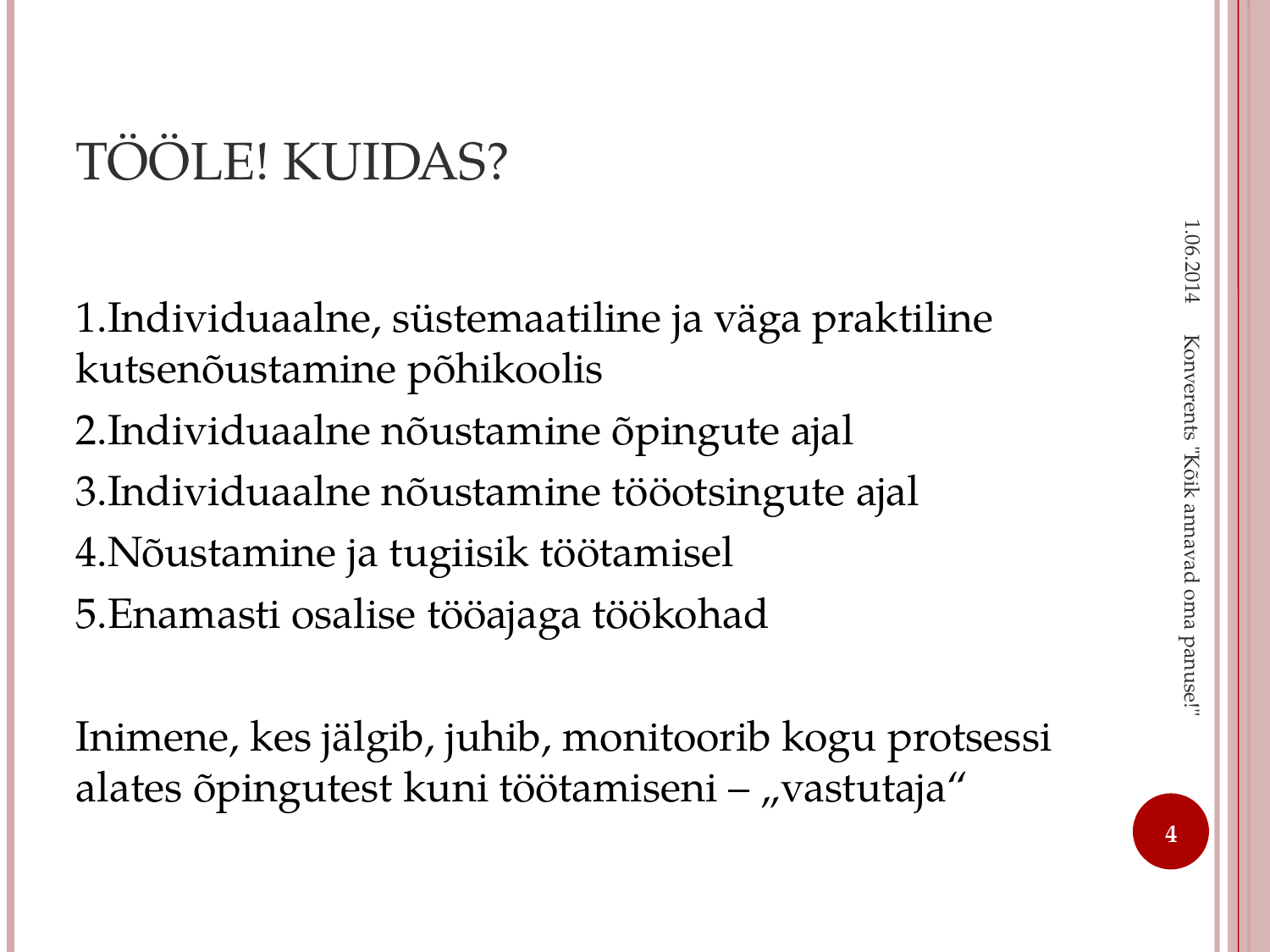

# Tööle! KUIDAS?
1.06.2014

1.Individuaalne, süstemaatiline ja väga praktiline kutsenõustamine põhikoolis
2.Individuaalne nõustamine õpingute ajal
3.Individuaalne nõustamine tööotsingute ajal
4.Nõustamine ja tugiisik töötamisel
5.Enamasti osalise tööajaga töökohad

Inimene, kes jälgib, juhib, monitoorib kogu protsessi alates õpingutest kuni töötamiseni – „vastutaja“
Konverents "Kõik annavad oma panuse!"
4